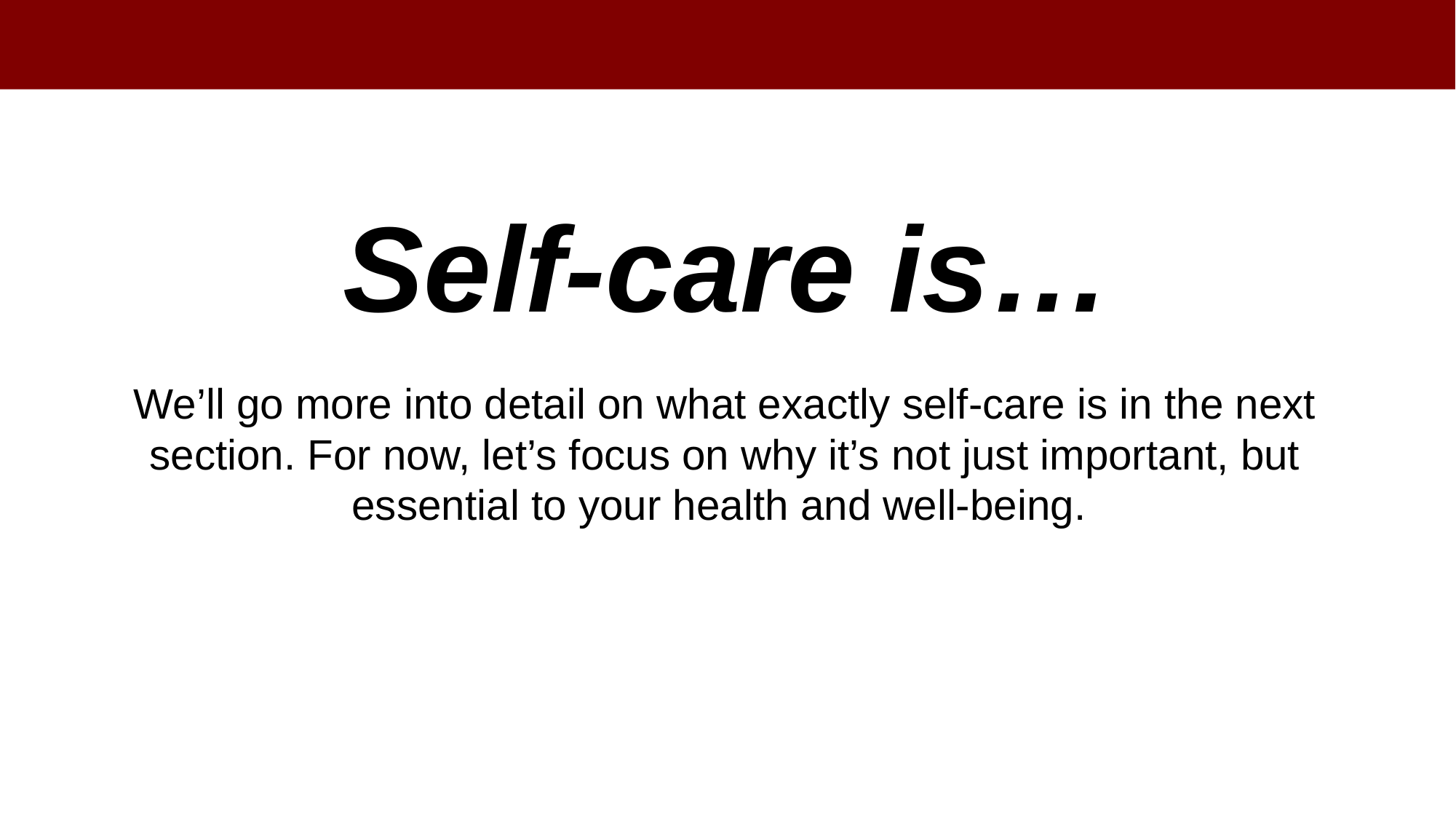

# Self-care is…
We’ll go more into detail on what exactly self-care is in the next section. For now, let’s focus on why it’s not just important, but essential to your health and well-being.